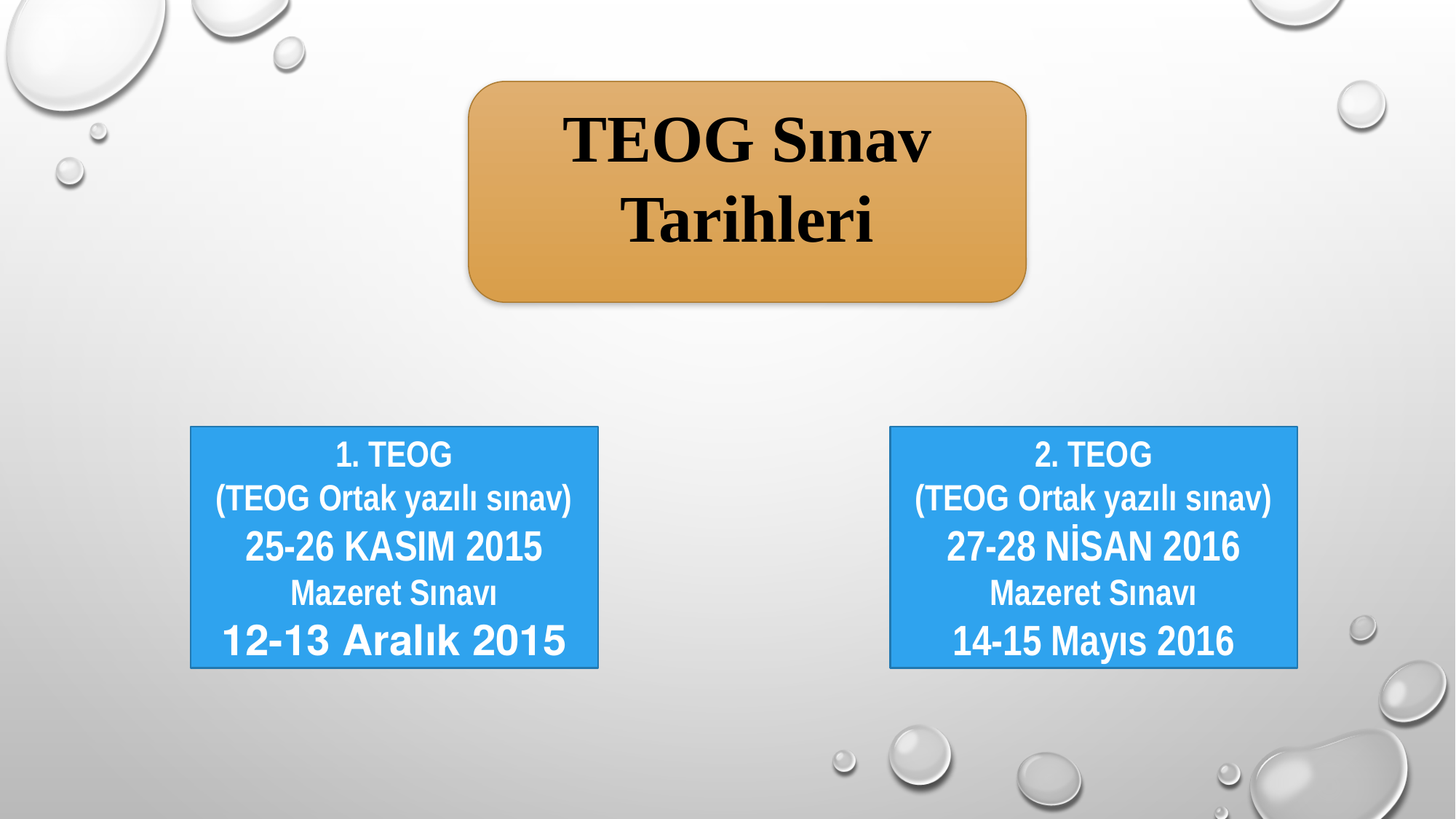

TEOG Sınav Tarihleri

1. TEOG
(TEOG Ortak yazılı sınav)
25-26 KASIM 2015
Mazeret Sınavı
12-13 Aralık 2015
2. TEOG
(TEOG Ortak yazılı sınav)
27-28 NİSAN 2016
Mazeret Sınavı
14-15 Mayıs 2016